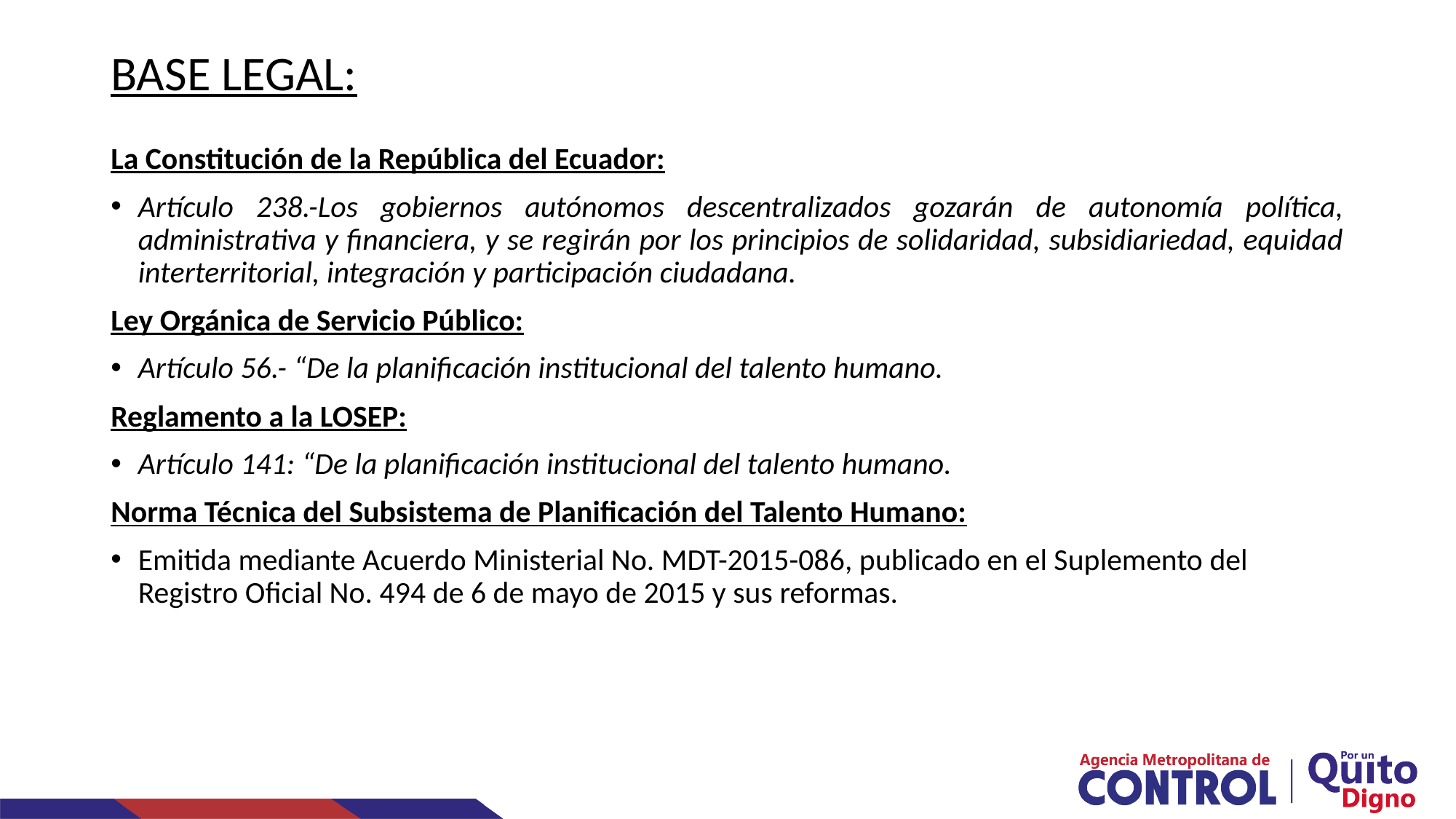

# BASE LEGAL:
La Constitución de la República del Ecuador:
Artículo 238.-Los gobiernos autónomos descentralizados gozarán de autonomía política, administrativa y financiera, y se regirán por los principios de solidaridad, subsidiariedad, equidad interterritorial, integración y participación ciudadana.
Ley Orgánica de Servicio Público:
Artículo 56.- “De la planificación institucional del talento humano.
Reglamento a la LOSEP:
Artículo 141: “De la planificación institucional del talento humano.
Norma Técnica del Subsistema de Planificación del Talento Humano:
Emitida mediante Acuerdo Ministerial No. MDT-2015-086, publicado en el Suplemento del Registro Oficial No. 494 de 6 de mayo de 2015 y sus reformas.